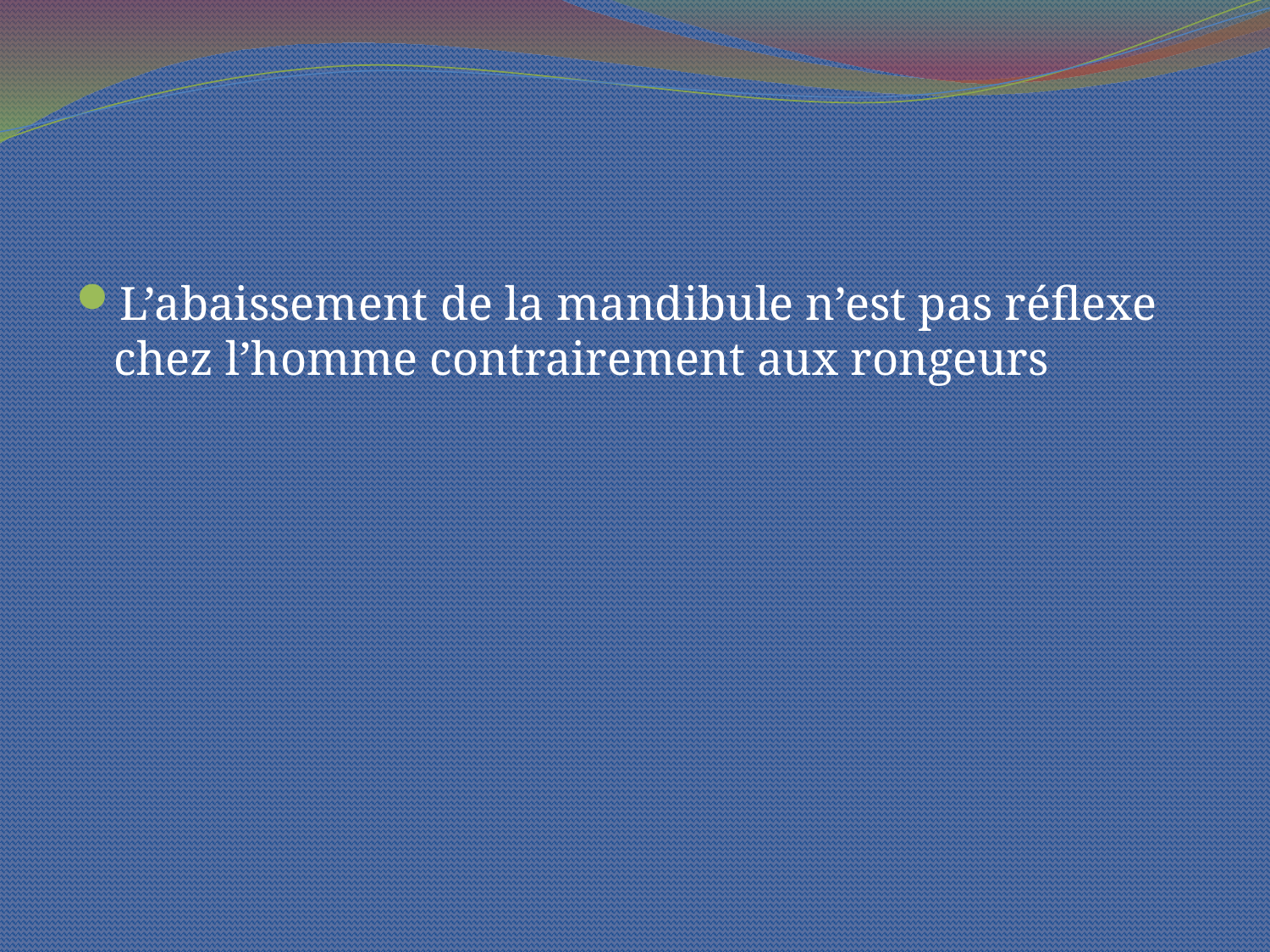

#
L’abaissement de la mandibule n’est pas réflexe chez l’homme contrairement aux rongeurs